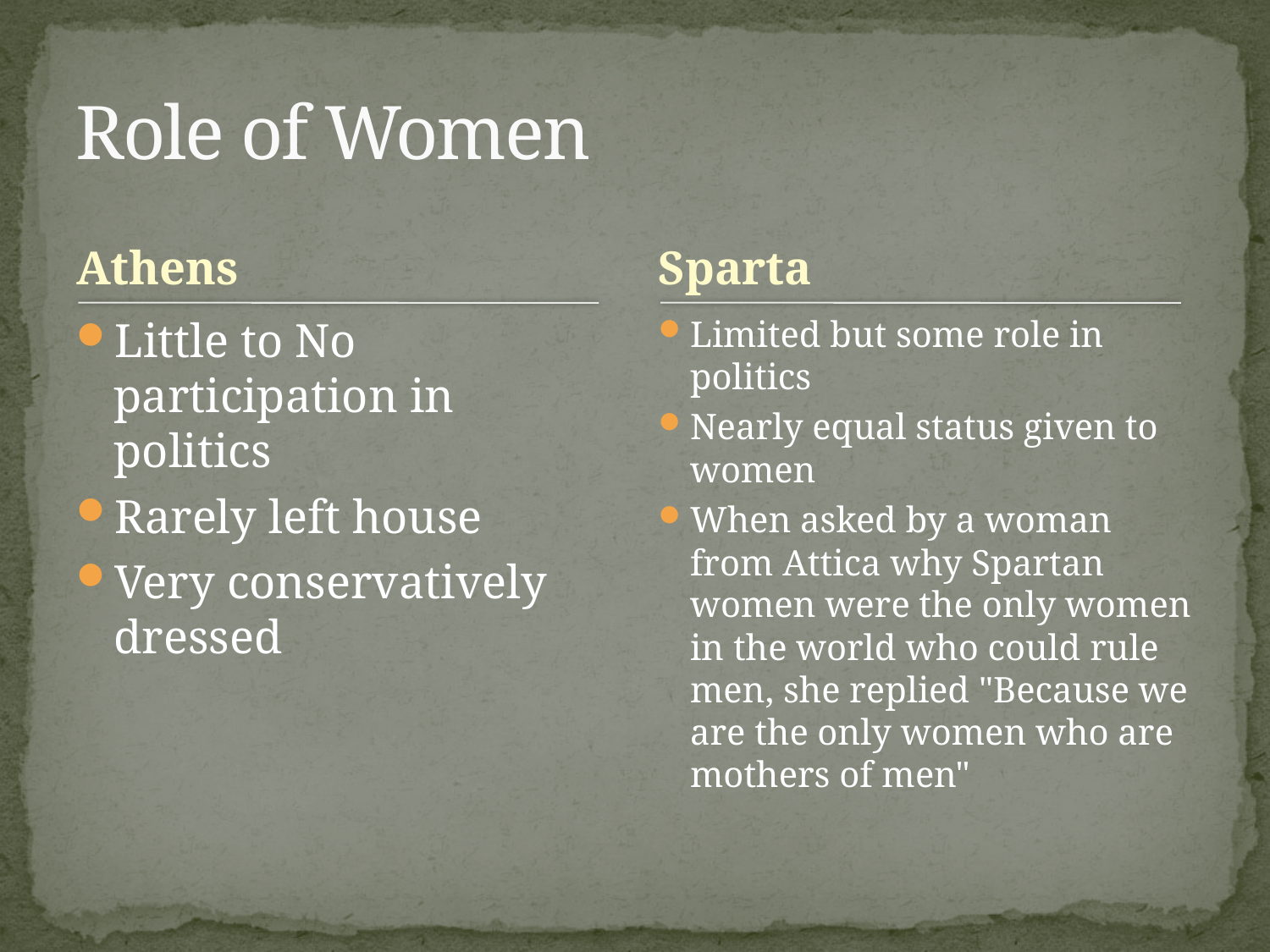

# Role of Women
Athens
Sparta
Little to No participation in politics
Rarely left house
Very conservatively dressed
Limited but some role in politics
Nearly equal status given to women
When asked by a woman from Attica why Spartan women were the only women in the world who could rule men, she replied "Because we are the only women who are mothers of men"